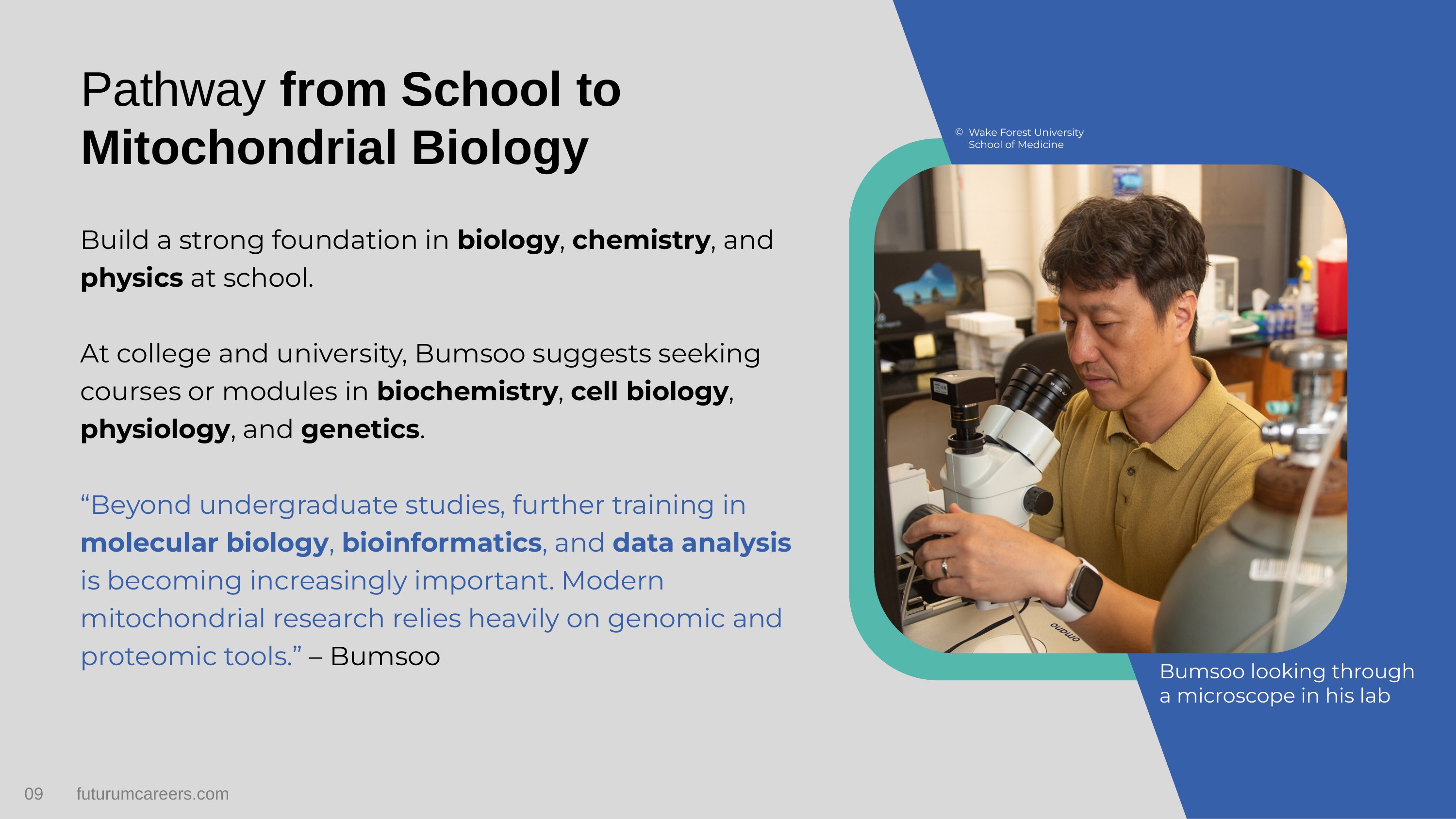

Pathway from School to Mitochondrial Biology
Wake Forest University School of Medicine

Build a strong foundation in biology, chemistry, and physics at school.

At college and university, Bumsoo suggests seeking
courses or modules in biochemistry, cell biology,
physiology, and genetics.

“Beyond undergraduate studies, further training in molecular biology, bioinformatics, and data analysis is becoming increasingly important. Modern mitochondrial research relies heavily on genomic and proteomic tools.” – Bumsoo
Bumsoo looking through a microscope in his lab
09       futurumcareers.com